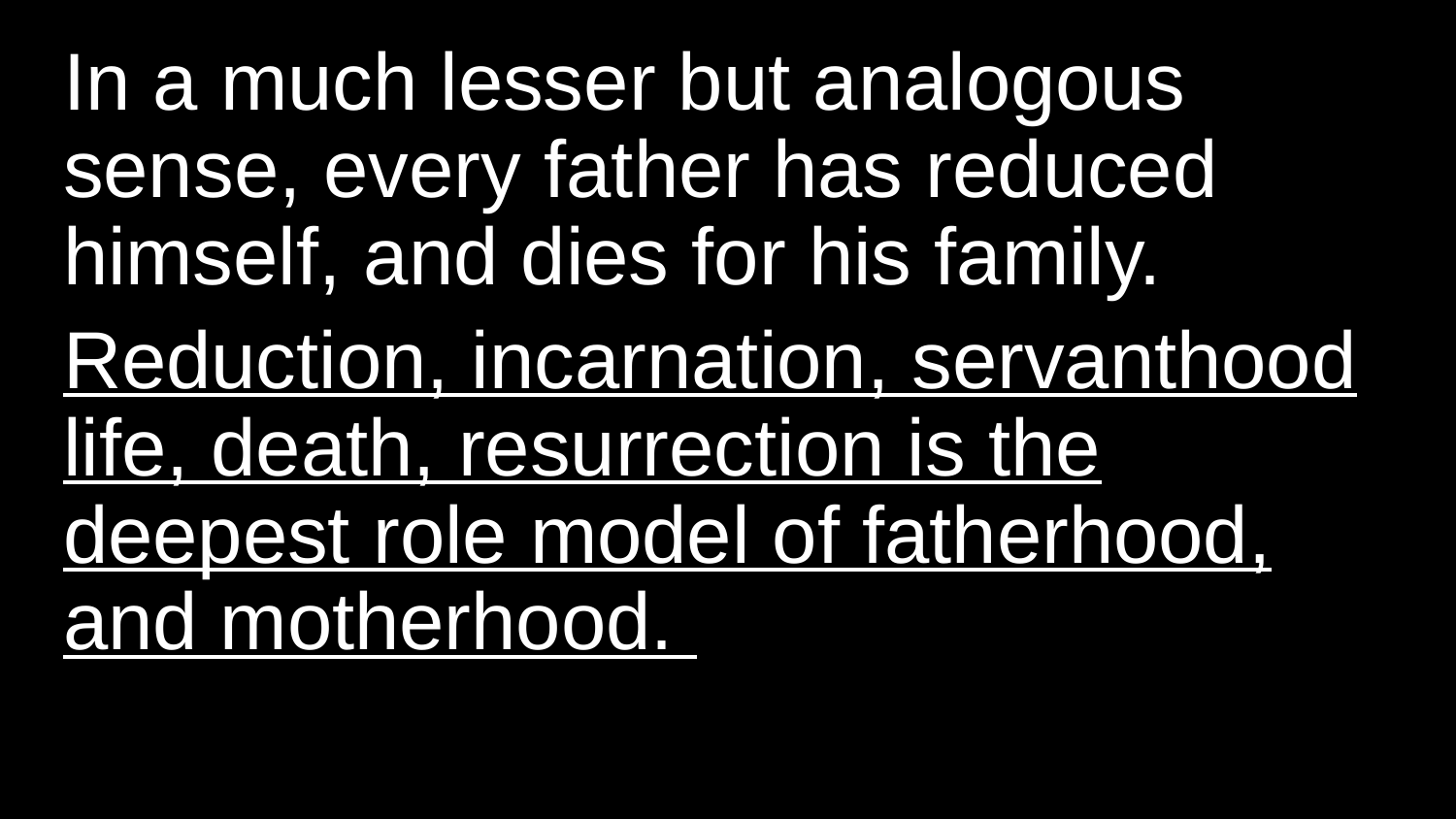

In a much lesser but analogous sense, every father has reduced himself, and dies for his family.
Reduction, incarnation, servanthood life, death, resurrection is the deepest role model of fatherhood, and motherhood.